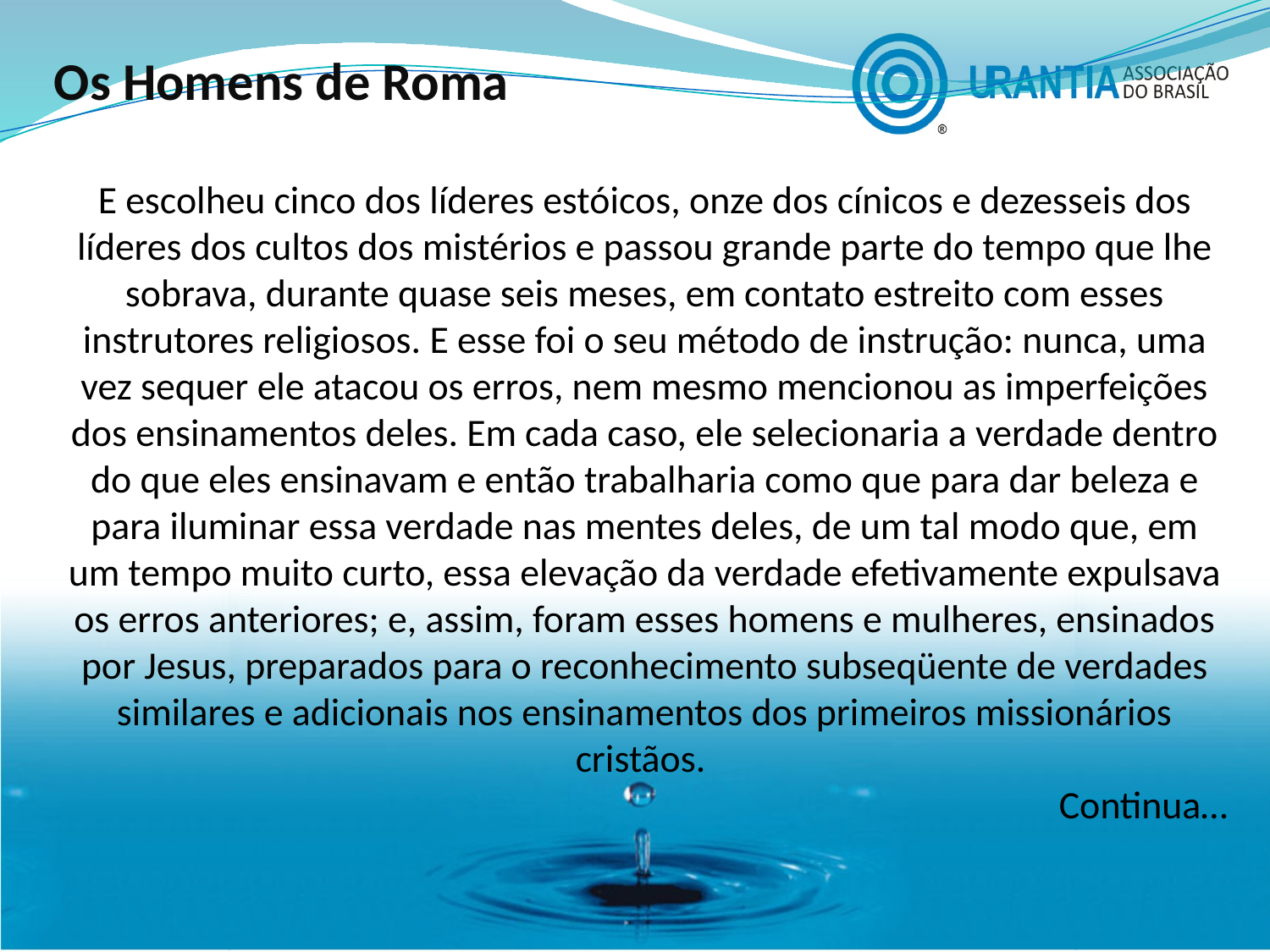

Os Homens de Roma
E escolheu cinco dos líderes estóicos, onze dos cínicos e dezesseis dos líderes dos cultos dos mistérios e passou grande parte do tempo que lhe sobrava, durante quase seis meses, em contato estreito com esses instrutores religiosos. E esse foi o seu método de instrução: nunca, uma vez sequer ele atacou os erros, nem mesmo mencionou as imperfeições dos ensinamentos deles. Em cada caso, ele selecionaria a verdade dentro do que eles ensinavam e então trabalharia como que para dar beleza e para iluminar essa verdade nas mentes deles, de um tal modo que, em um tempo muito curto, essa elevação da verdade efetivamente expulsava os erros anteriores; e, assim, foram esses homens e mulheres, ensinados por Jesus, preparados para o reconhecimento subseqüente de verdades similares e adicionais nos ensinamentos dos primeiros missionários cristãos.
Continua…